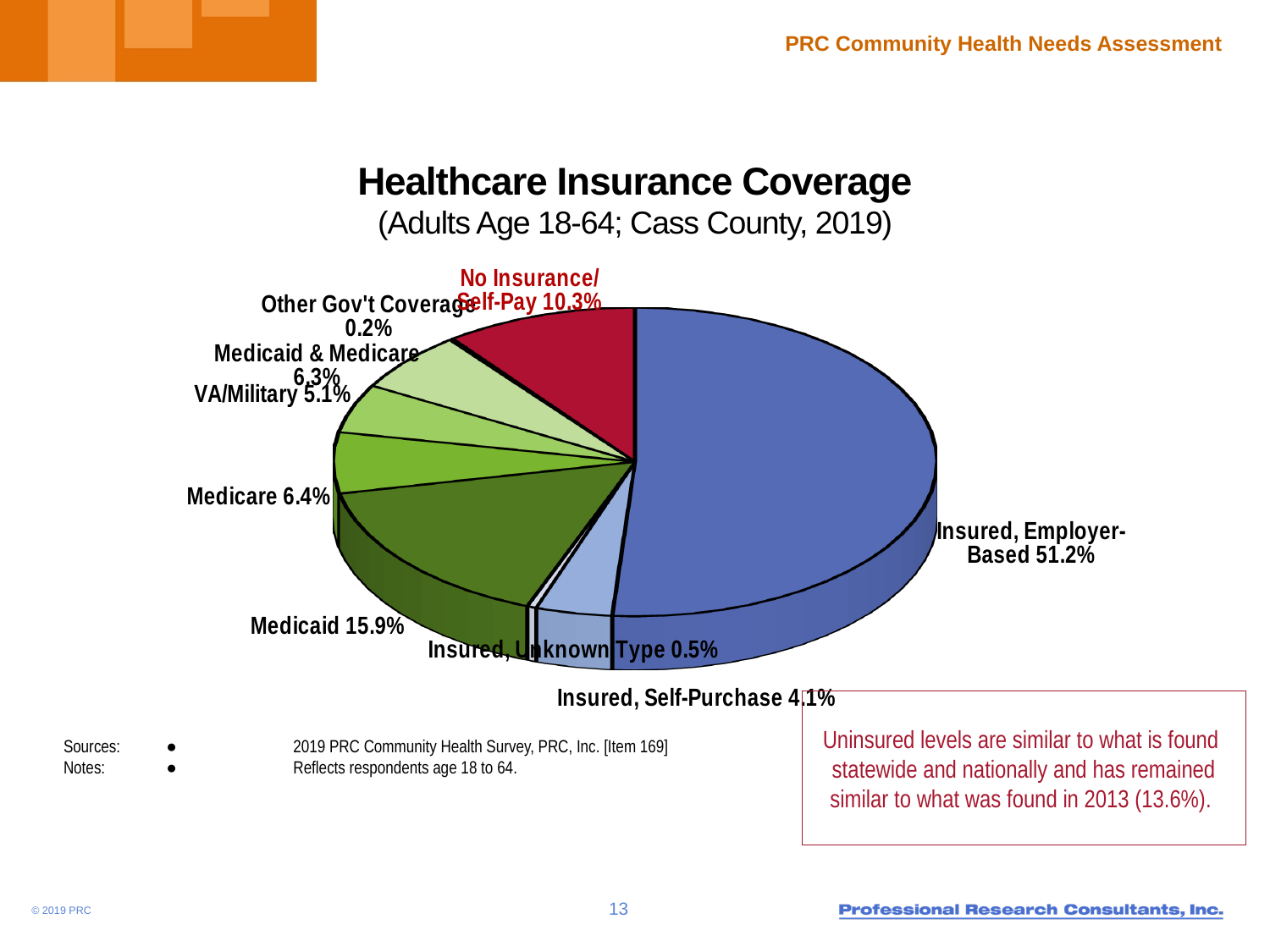

# Healthcare Insurance Coverage (Adults Age 18-64; Cass County, 2019)

[unsupported chart]

Uninsured levels are similar to what is found
statewide and nationally and has remained similar to what was found in 2013 (13.6%).
Sources:	●	2019 PRC Community Health Survey, PRC, Inc. [Item 169]
Notes:	●	Reflects respondents age 18 to 64.